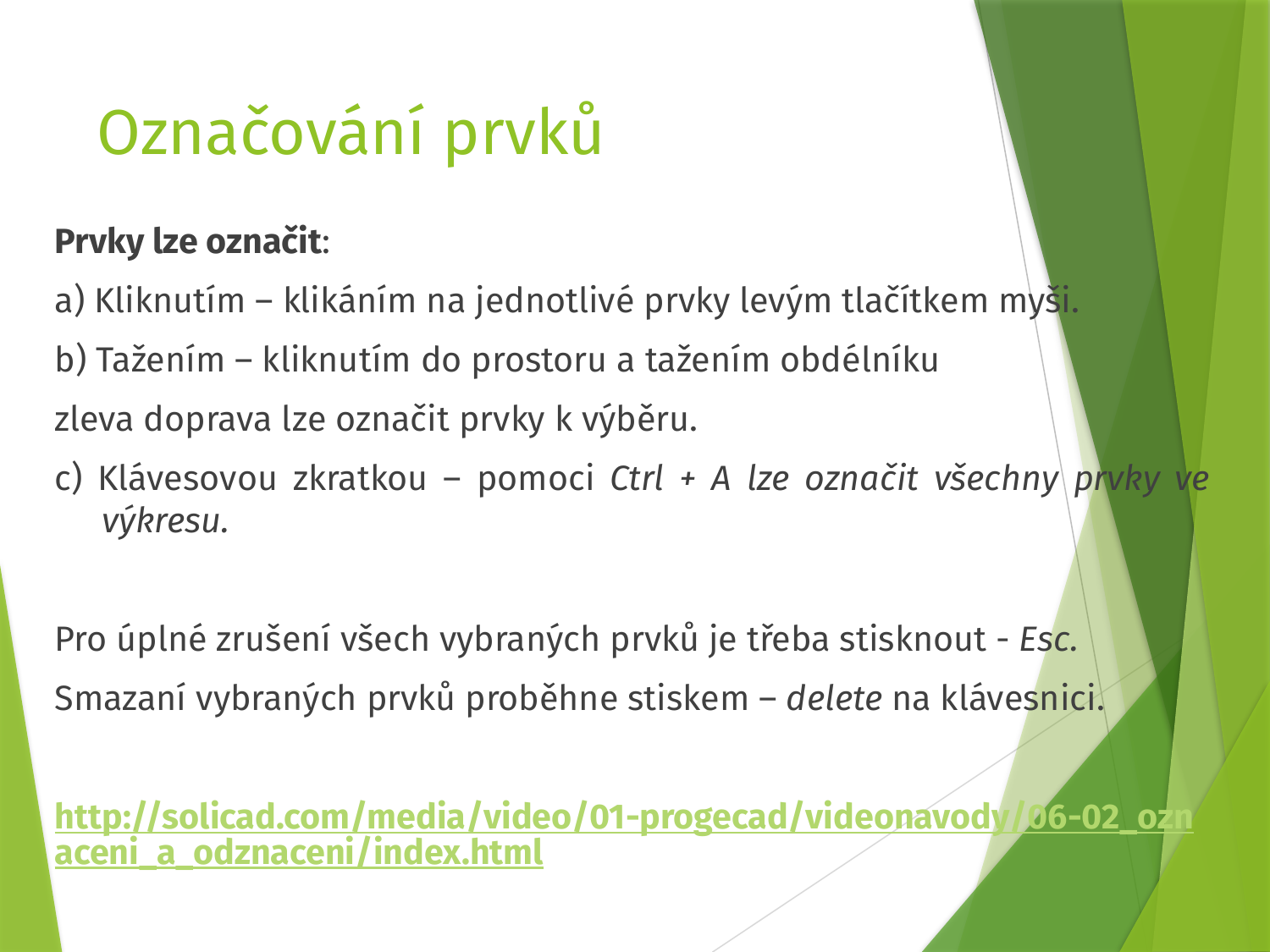

Označování prvků
Prvky lze označit:
a) Kliknutím – klikáním na jednotlivé prvky levým tlačítkem myši.
b) Tažením – kliknutím do prostoru a tažením obdélníku
zleva doprava lze označit prvky k výběru.
c) Klávesovou zkratkou – pomoci Ctrl + A lze označit všechny prvky ve výkresu.

Pro úplné zrušení všech vybraných prvků je třeba stisknout - Esc.
Smazaní vybraných prvků proběhne stiskem – delete na klávesnici.

http://solicad.com/media/video/01-progecad/videonavody/06-02_oznaceni_a_odznaceni/index.html